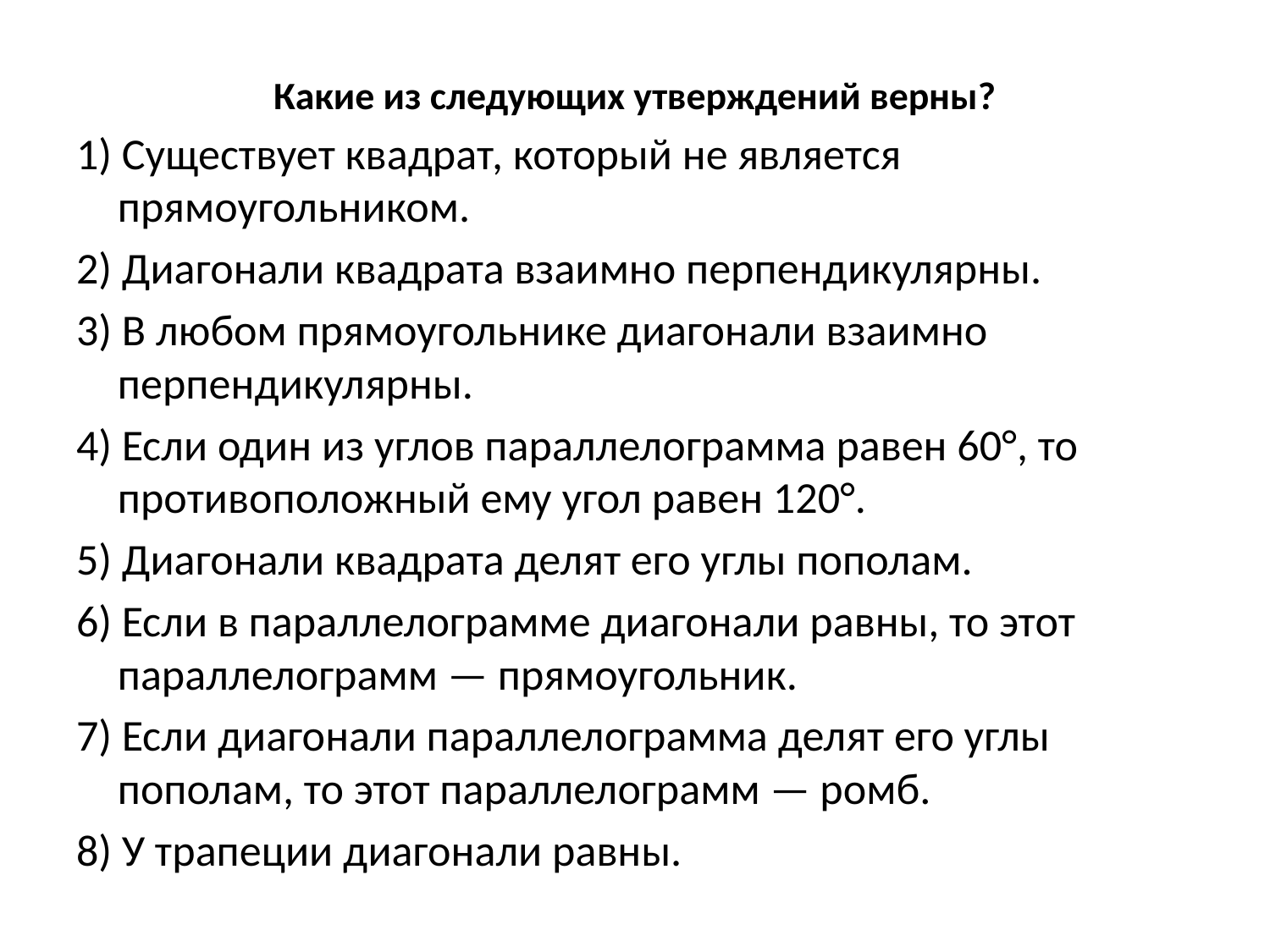

# Какие из следующих утверждений верны?
1) Существует квадрат, который не является прямоугольником.
2) Диагонали квадрата взаимно перпендикулярны.
3) В любом прямоугольнике диагонали взаимно перпендикулярны.
4) Если один из углов параллелограмма равен 60°, то противоположный ему угол равен 120°.
5) Диагонали квадрата делят его углы пополам.
6) Если в параллелограмме диагонали равны, то этот параллелограмм — прямоугольник.
7) Если диагонали параллелограмма делят его углы пополам, то этот параллелограмм — ромб.
8) У трапеции диагонали равны.